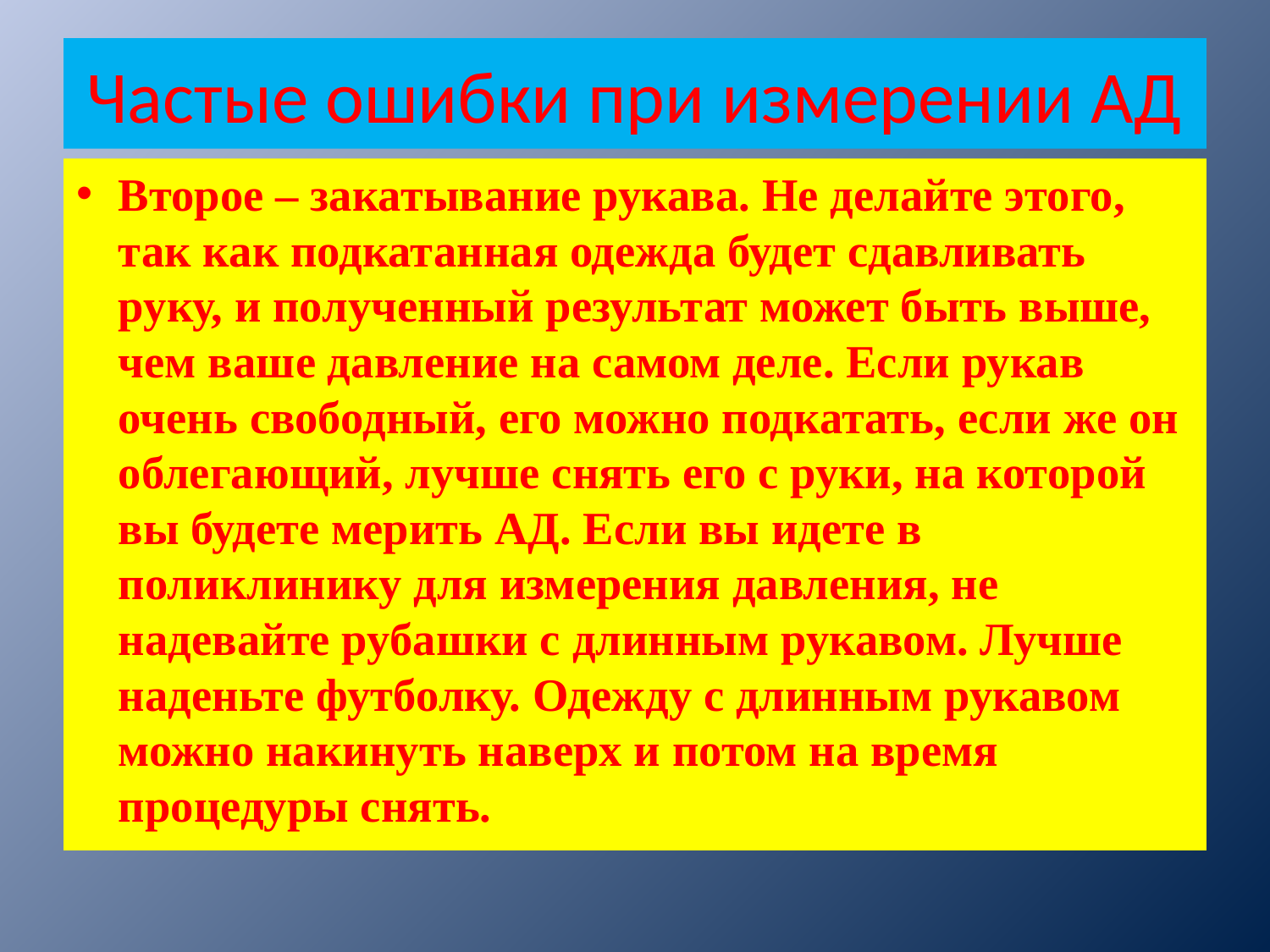

# Частые ошибки при измерении АД
Второе – закатывание рукава. Не делайте этого, так как подкатанная одежда будет сдавливать руку, и полученный результат может быть выше, чем ваше давление на самом деле. Если рукав очень свободный, его можно подкатать, если же он облегающий, лучше снять его с руки, на которой вы будете мерить АД. Если вы идете в поликлинику для измерения давления, не надевайте рубашки с длинным рукавом. Лучше наденьте футболку. Одежду с длинным рукавом можно накинуть наверх и потом на время процедуры снять.